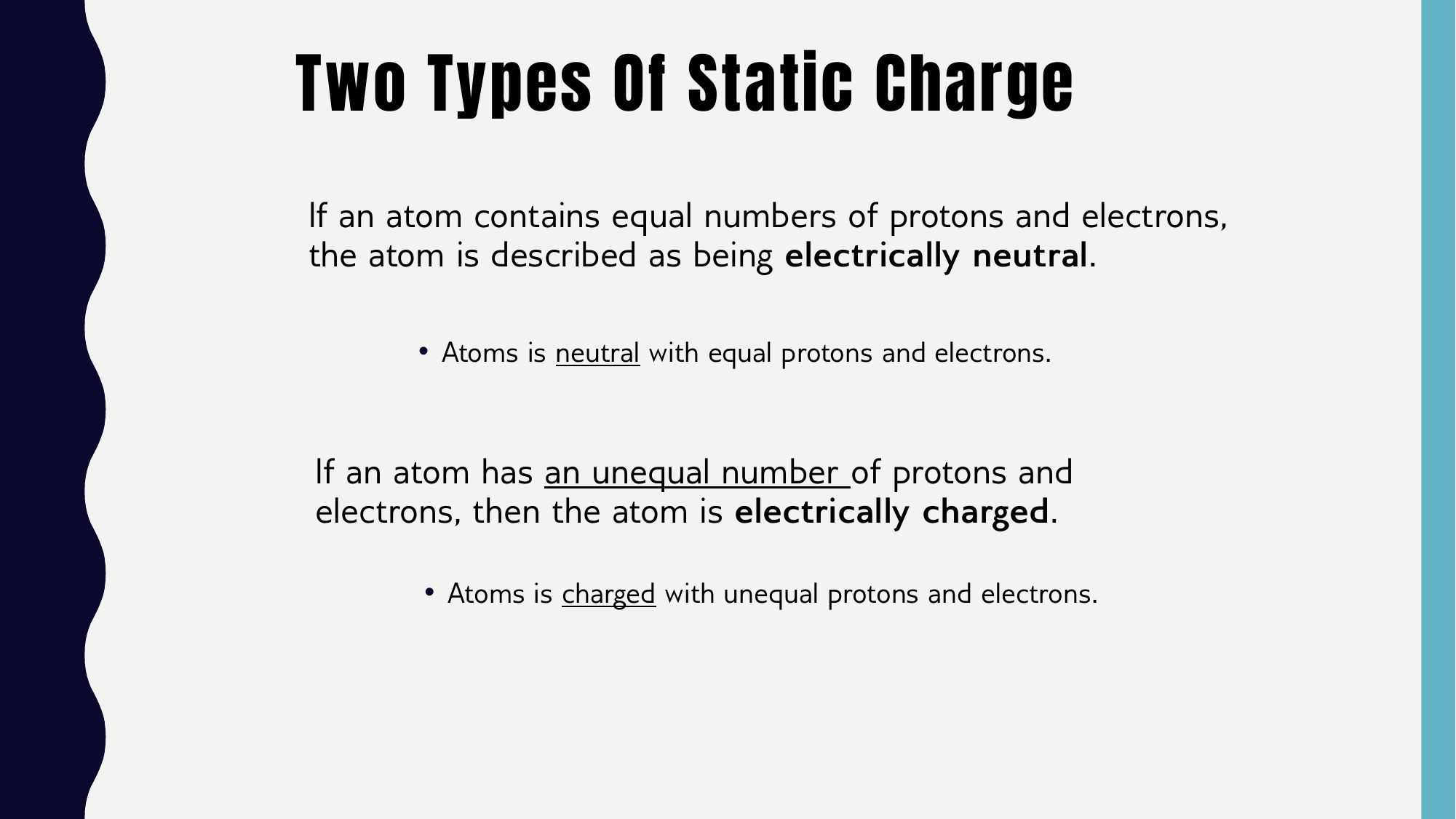

# Two Types Of Static Charge
If an atom contains equal numbers of protons and electrons, the atom is described as being electrically neutral.
Atoms is neutral with equal protons and electrons.
If an atom has an unequal number of protons and electrons, then the atom is electrically charged.
Atoms is charged with unequal protons and electrons.